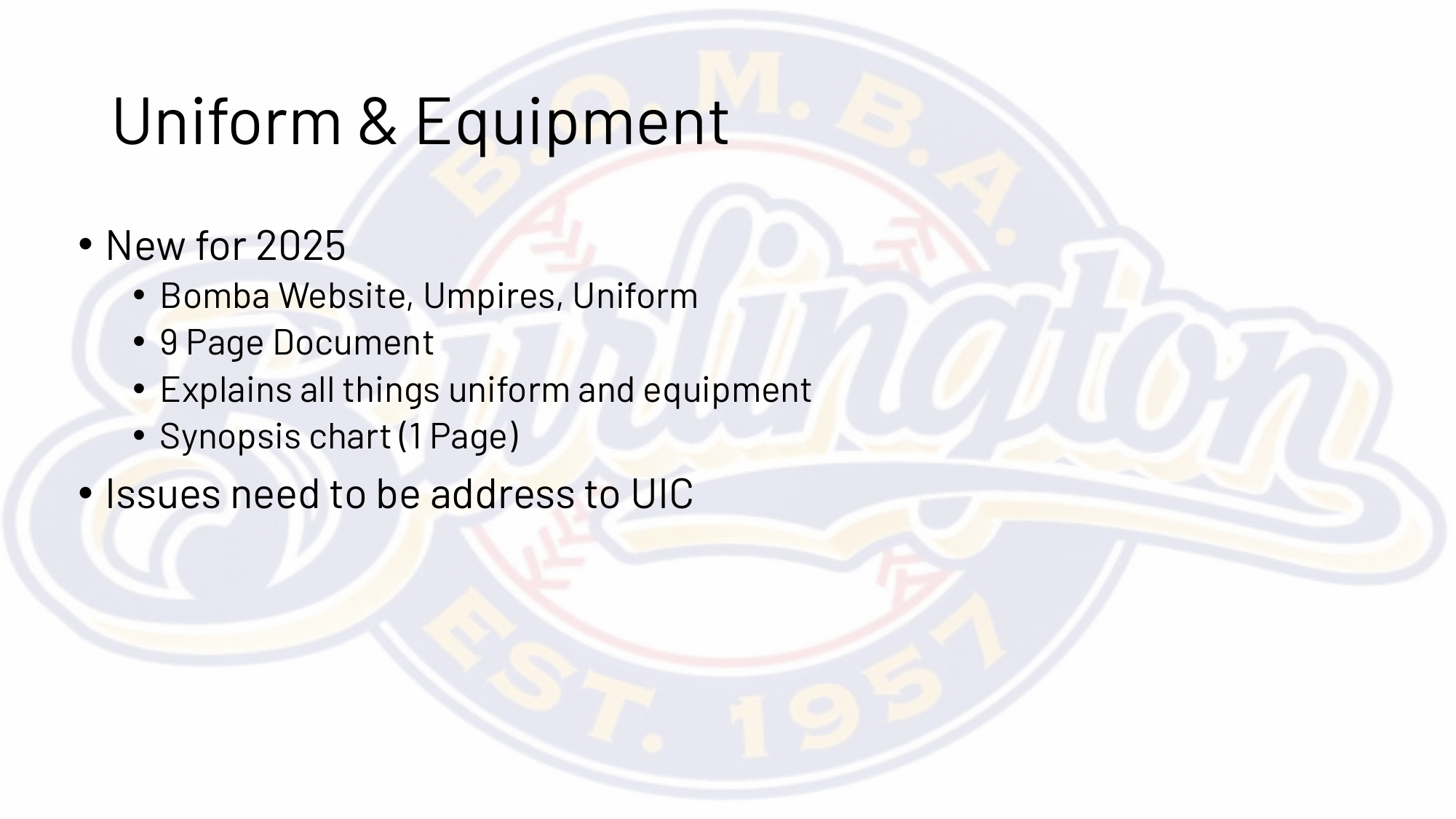

# Uniform & Equipment
New for 2025
Bomba Website, Umpires, Uniform
9 Page Document
Explains all things uniform and equipment
Synopsis chart (1 Page)
Issues need to be address to UIC